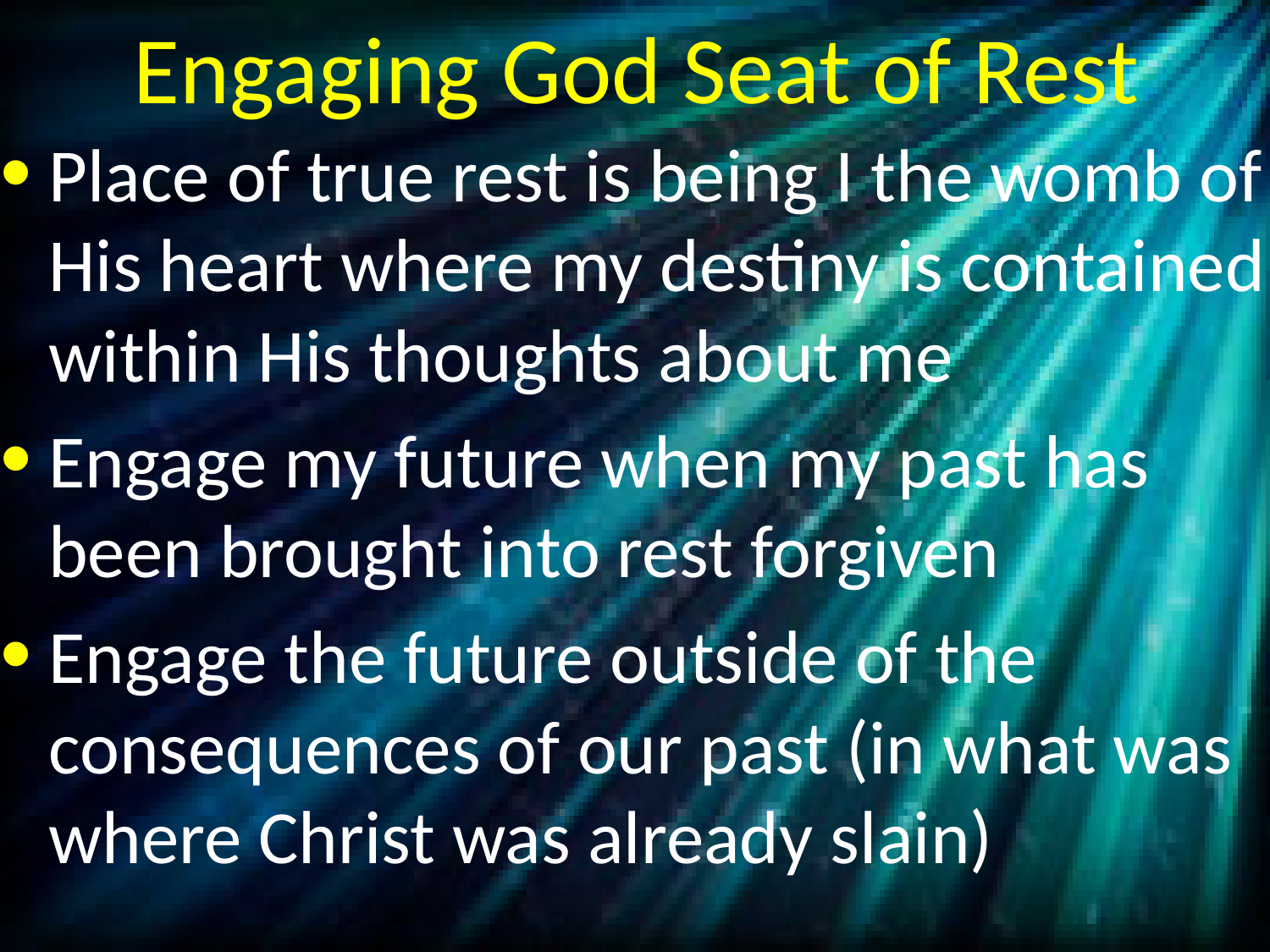

# Engaging God Seat of Rest
Place of true rest is being I the womb of His heart where my destiny is contained within His thoughts about me
Engage my future when my past has been brought into rest forgiven
Engage the future outside of the consequences of our past (in what was where Christ was already slain)